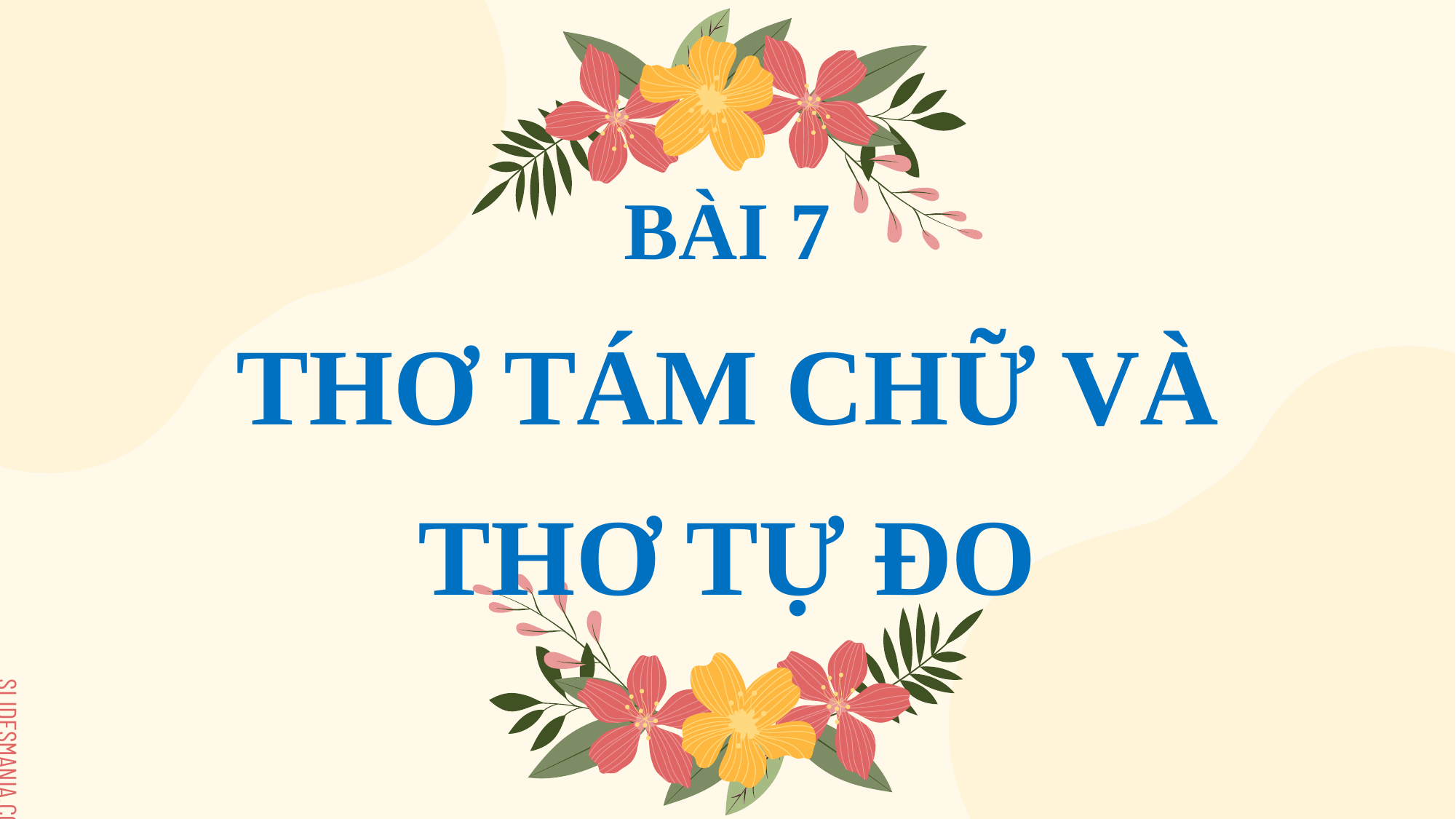

BÀI 7
THƠ TÁM CHỮ VÀ THƠ TỰ ĐO